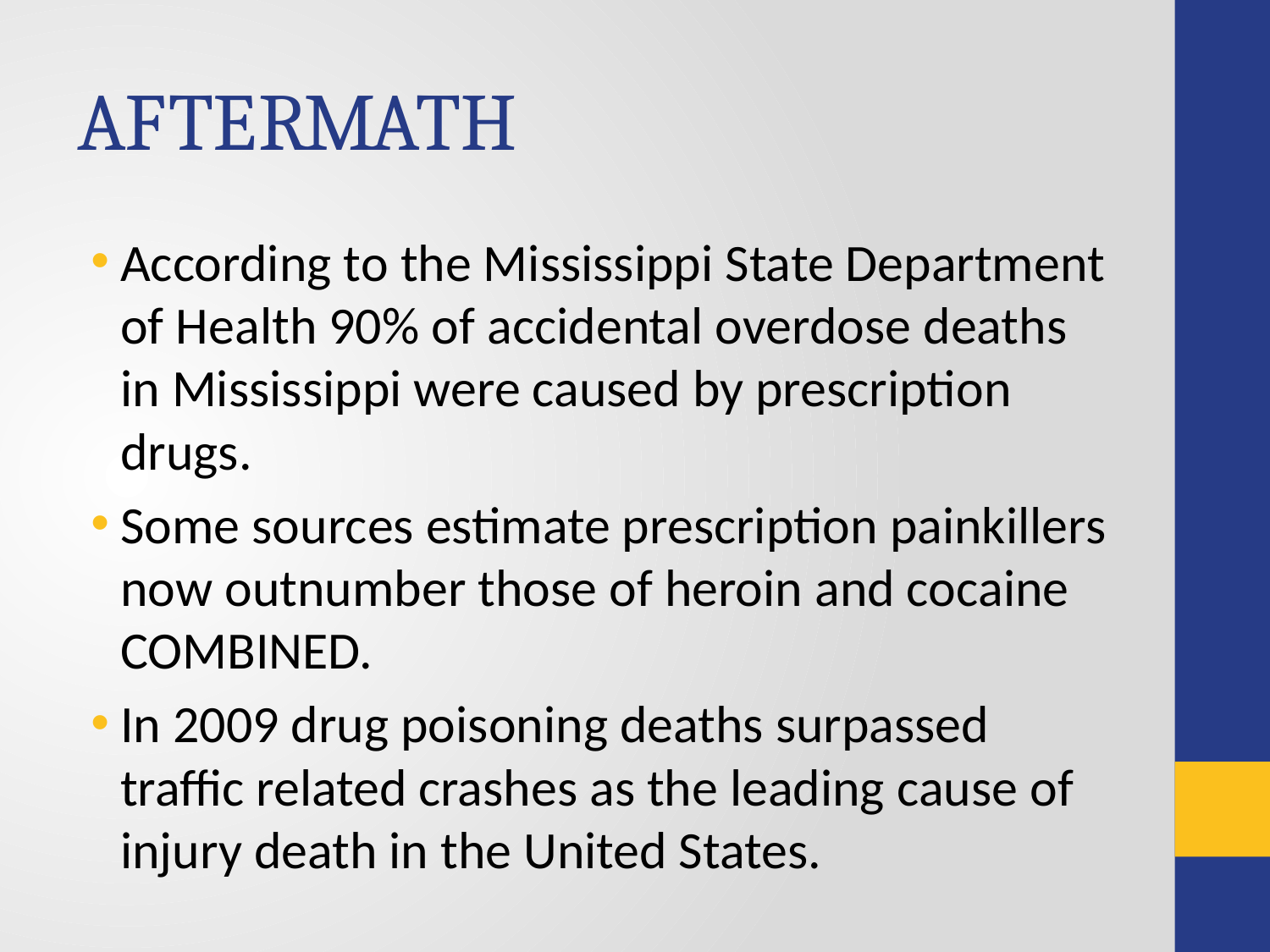

# AFTERMATH
According to the Mississippi State Department of Health 90% of accidental overdose deaths in Mississippi were caused by prescription drugs.
Some sources estimate prescription painkillers now outnumber those of heroin and cocaine COMBINED.
In 2009 drug poisoning deaths surpassed traffic related crashes as the leading cause of injury death in the United States.